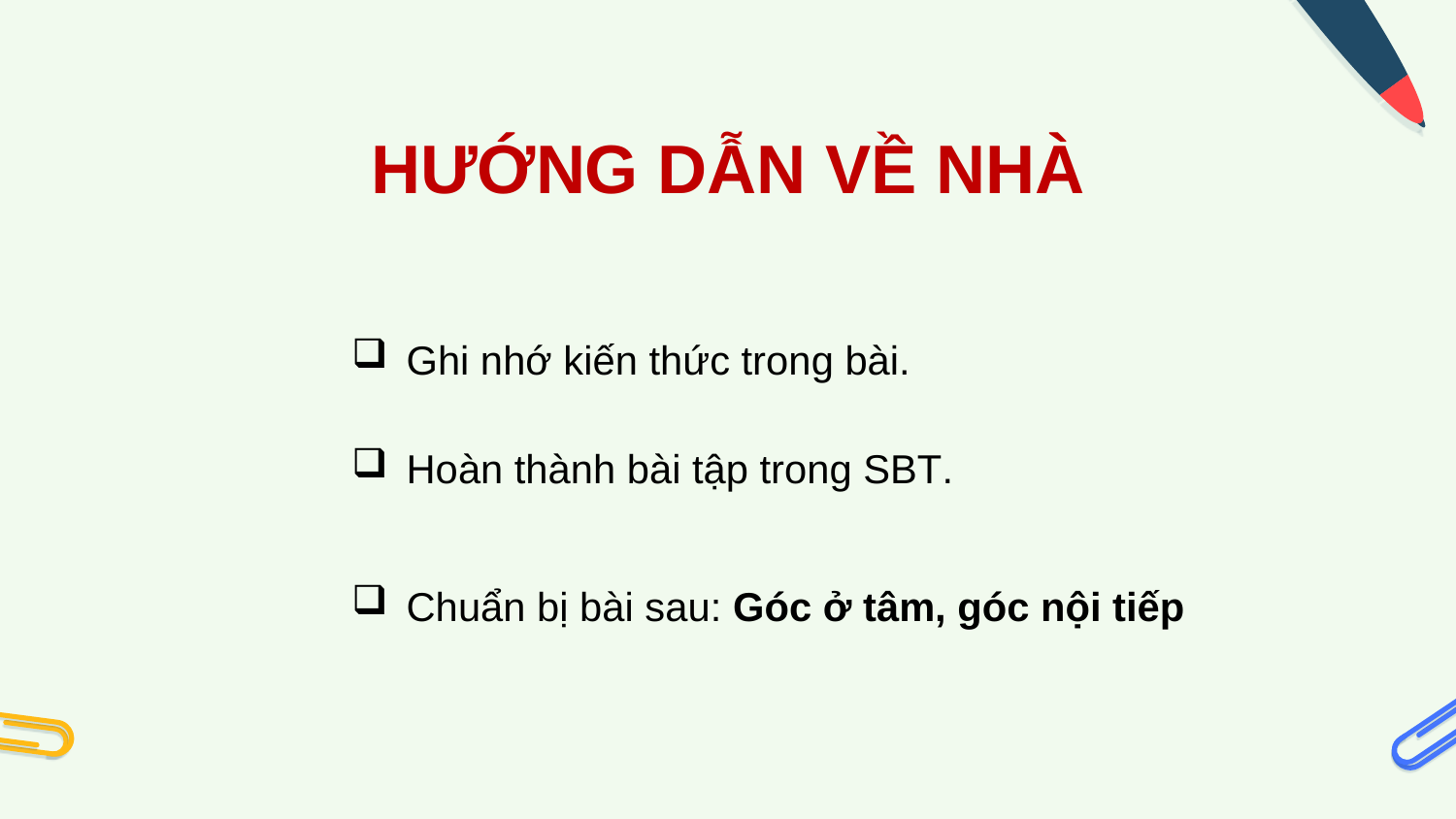

HƯỚNG DẪN VỀ NHÀ
Ghi nhớ kiến thức trong bài.
Hoàn thành bài tập trong SBT.
Chuẩn bị bài sau: Góc ở tâm, góc nội tiếp